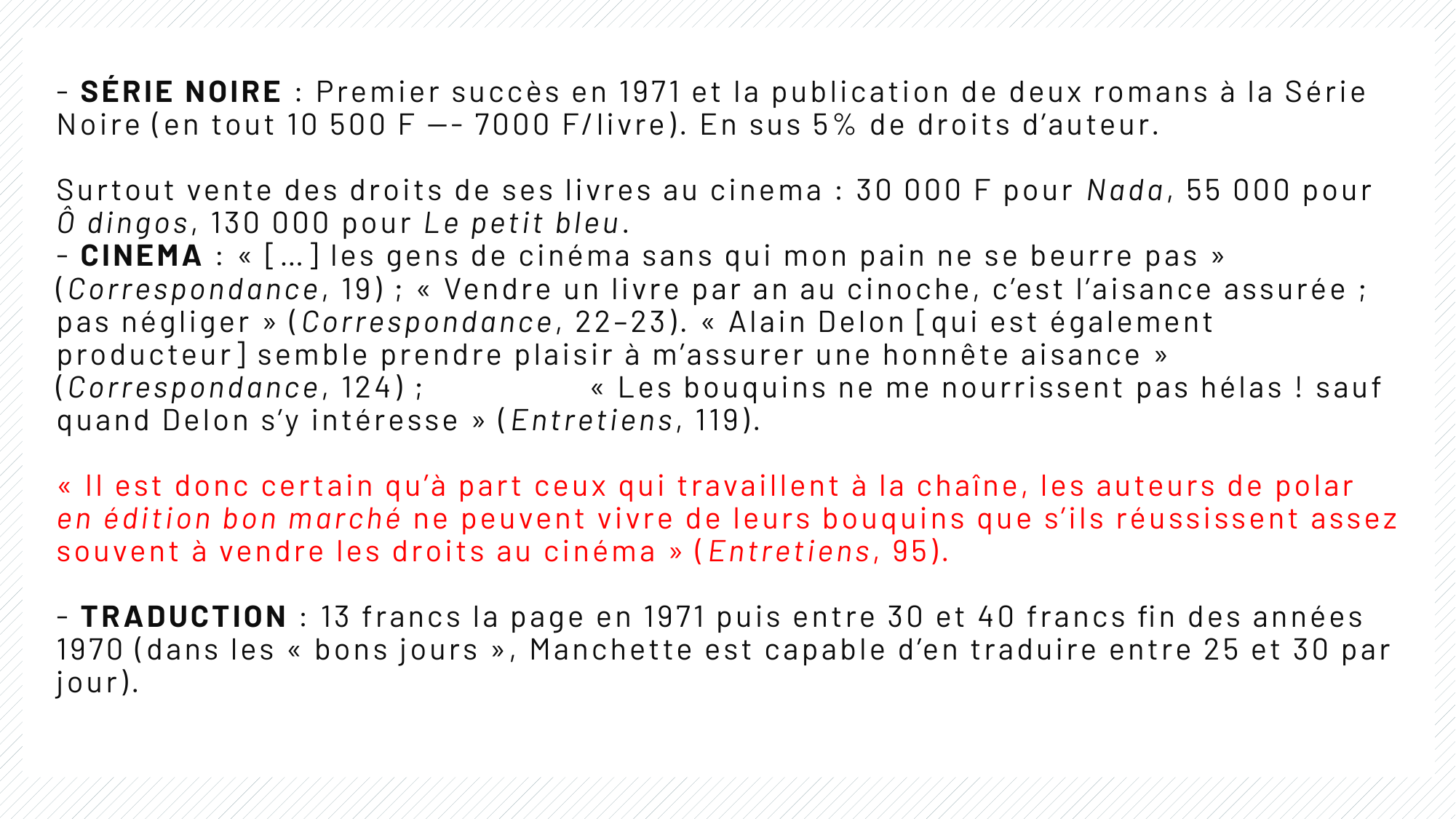

# - SÉRIE NOIRE : Premier succès en 1971 et la publication de deux romans à la Série Noire (en tout 10 500 F --- 7000 F/livre). En sus 5% de droits d’auteur. Surtout vente des droits de ses livres au cinema : 30 000 F pour Nada, 55 000 pour Ô dingos, 130 000 pour Le petit bleu. - CINEMA : « […] les gens de cinéma sans qui mon pain ne se beurre pas » (Correspondance, 19) ; « Vendre un livre par an au cinoche, c’est l’aisance assurée ; pas négliger » (Correspondance, 22–23). « Alain Delon [qui est également producteur] semble prendre plaisir à m’assurer une honnête aisance » (Correspondance, 124) ;                  « Les bouquins ne me nourrissent pas hélas ! sauf quand Delon s’y intéresse » (Entretiens, 119). « Il est donc certain qu’à part ceux qui travaillent à la chaîne, les auteurs de polar en édition bon marché ne peuvent vivre de leurs bouquins que s’ils réussissent assez souvent à vendre les droits au cinéma » (Entretiens, 95). - TRADUCTION : 13 francs la page en 1971 puis entre 30 et 40 francs fin des années 1970 (dans les « bons jours », Manchette est capable d’en traduire entre 25 et 30 par jour).